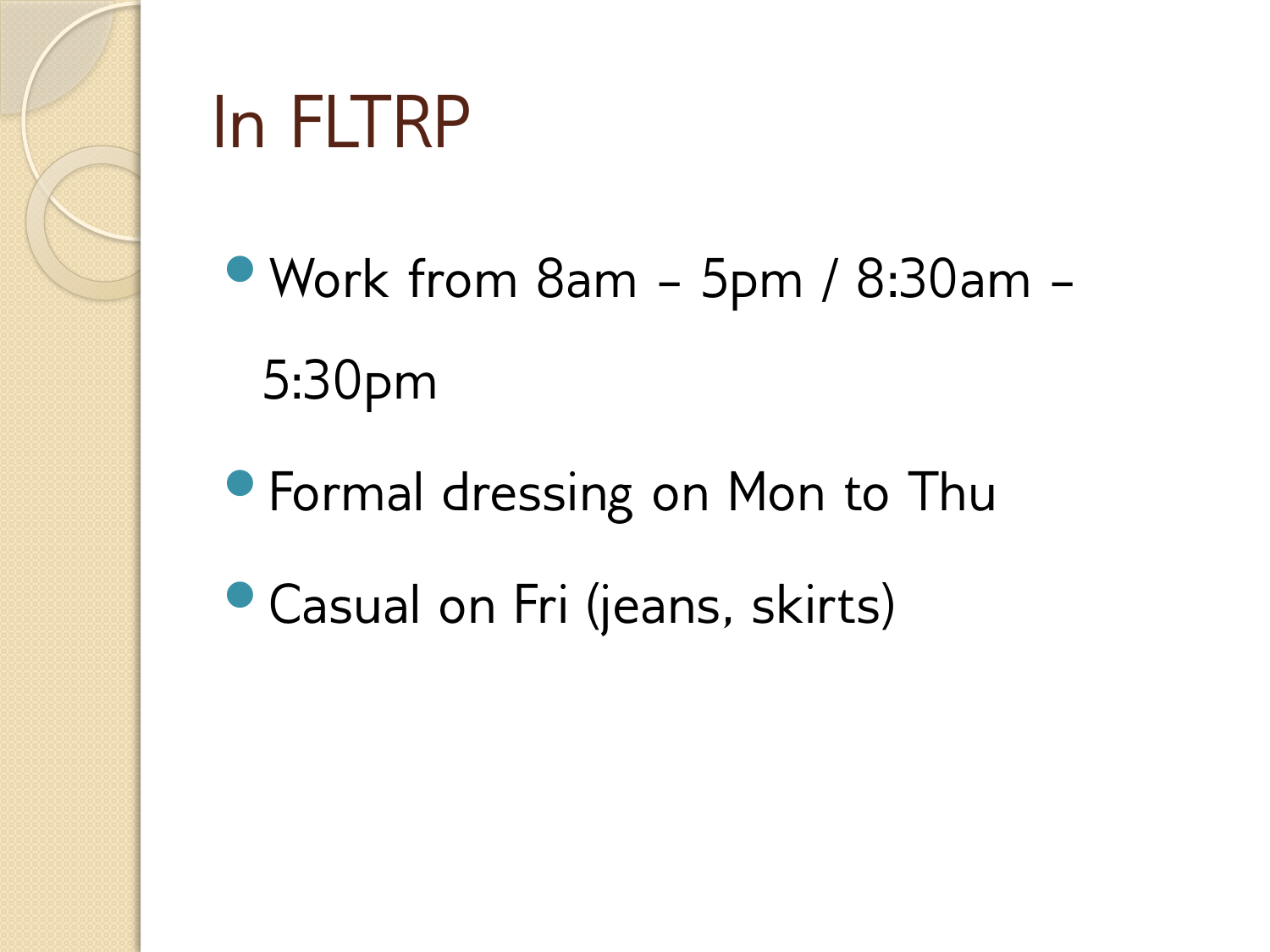

# In FLTRP
Work from 8am – 5pm / 8:30am – 5:30pm
Formal dressing on Mon to Thu
Casual on Fri (jeans, skirts)